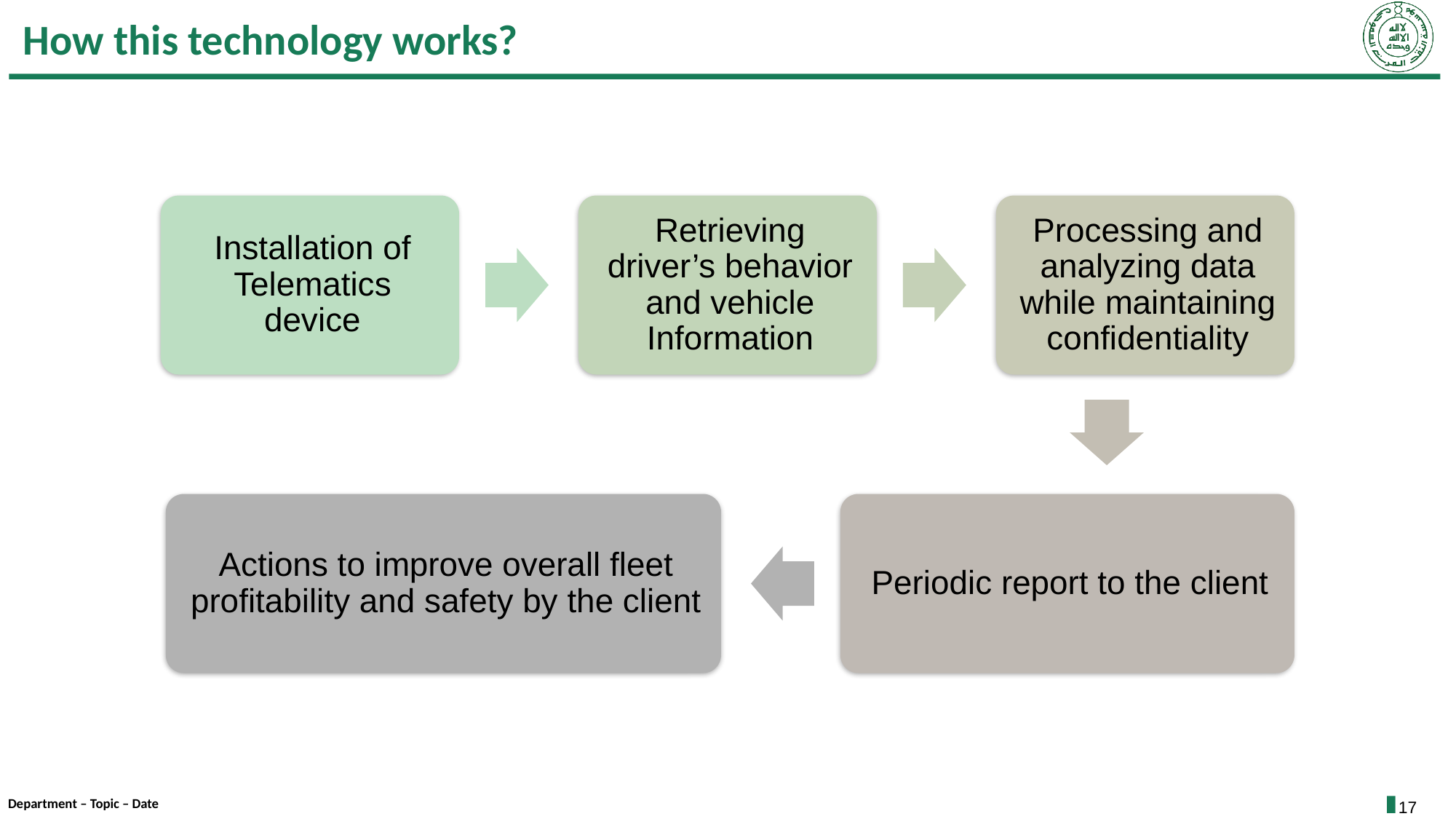

# How this technology works?
Installation of Telematics device

Retrieving driver’s behavior and vehicle Information

Processing and analyzing data while maintaining confidentiality

Periodic report to the client

Actions to improve overall fleet profitability and safety by the client